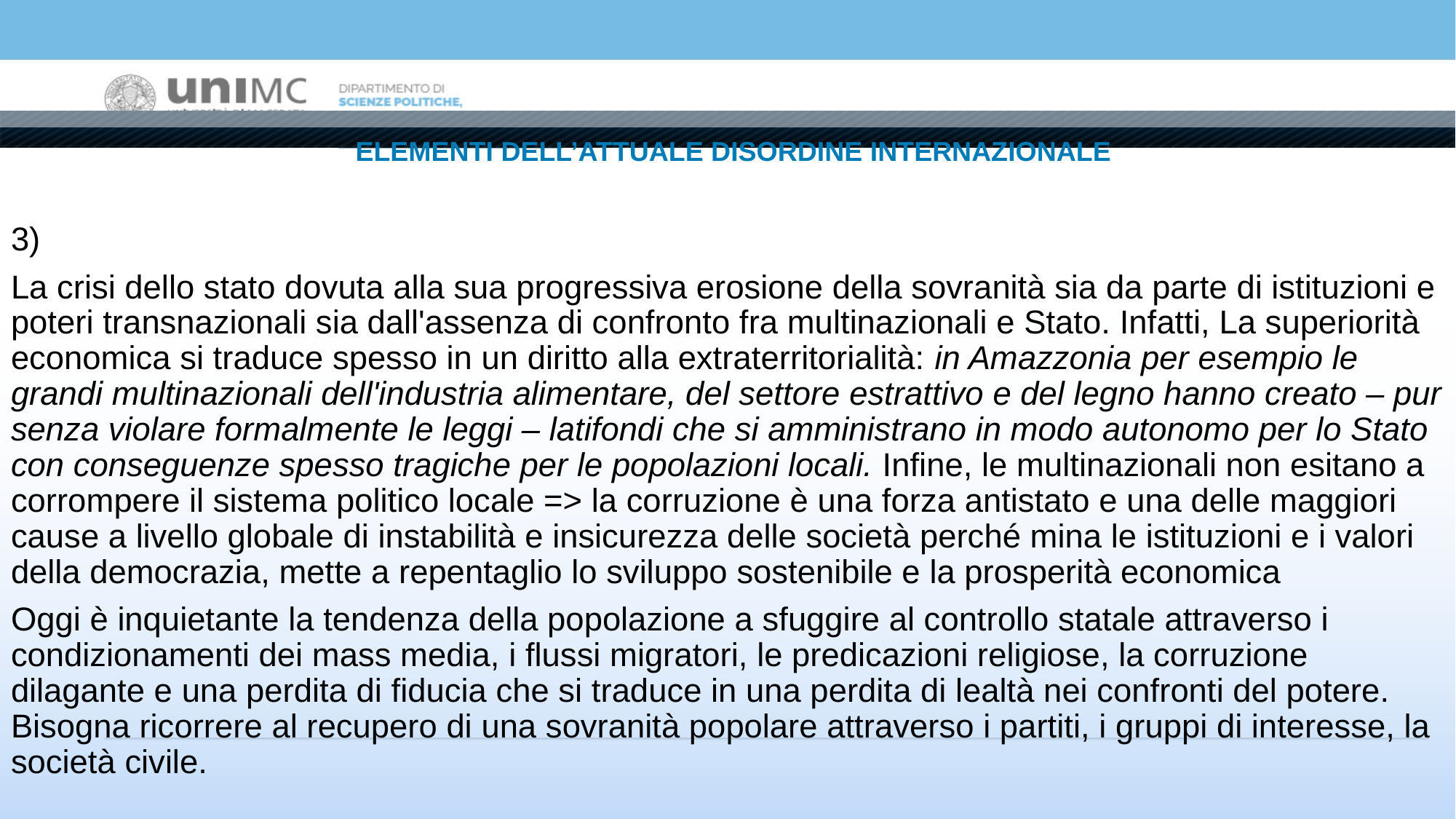

# ELEMENTI DELL’ATTUALE DISORDINE INTERNAZIONALE
3)
La crisi dello stato dovuta alla sua progressiva erosione della sovranità sia da parte di istituzioni e poteri transnazionali sia dall'assenza di confronto fra multinazionali e Stato. Infatti, La superiorità economica si traduce spesso in un diritto alla extraterritorialità: in Amazzonia per esempio le grandi multinazionali dell'industria alimentare, del settore estrattivo e del legno hanno creato – pur senza violare formalmente le leggi – latifondi che si amministrano in modo autonomo per lo Stato con conseguenze spesso tragiche per le popolazioni locali. Infine, le multinazionali non esitano a corrompere il sistema politico locale => la corruzione è una forza antistato e una delle maggiori cause a livello globale di instabilità e insicurezza delle società perché mina le istituzioni e i valori della democrazia, mette a repentaglio lo sviluppo sostenibile e la prosperità economica
Oggi è inquietante la tendenza della popolazione a sfuggire al controllo statale attraverso i condizionamenti dei mass media, i flussi migratori, le predicazioni religiose, la corruzione dilagante e una perdita di fiducia che si traduce in una perdita di lealtà nei confronti del potere. Bisogna ricorrere al recupero di una sovranità popolare attraverso i partiti, i gruppi di interesse, la società civile.